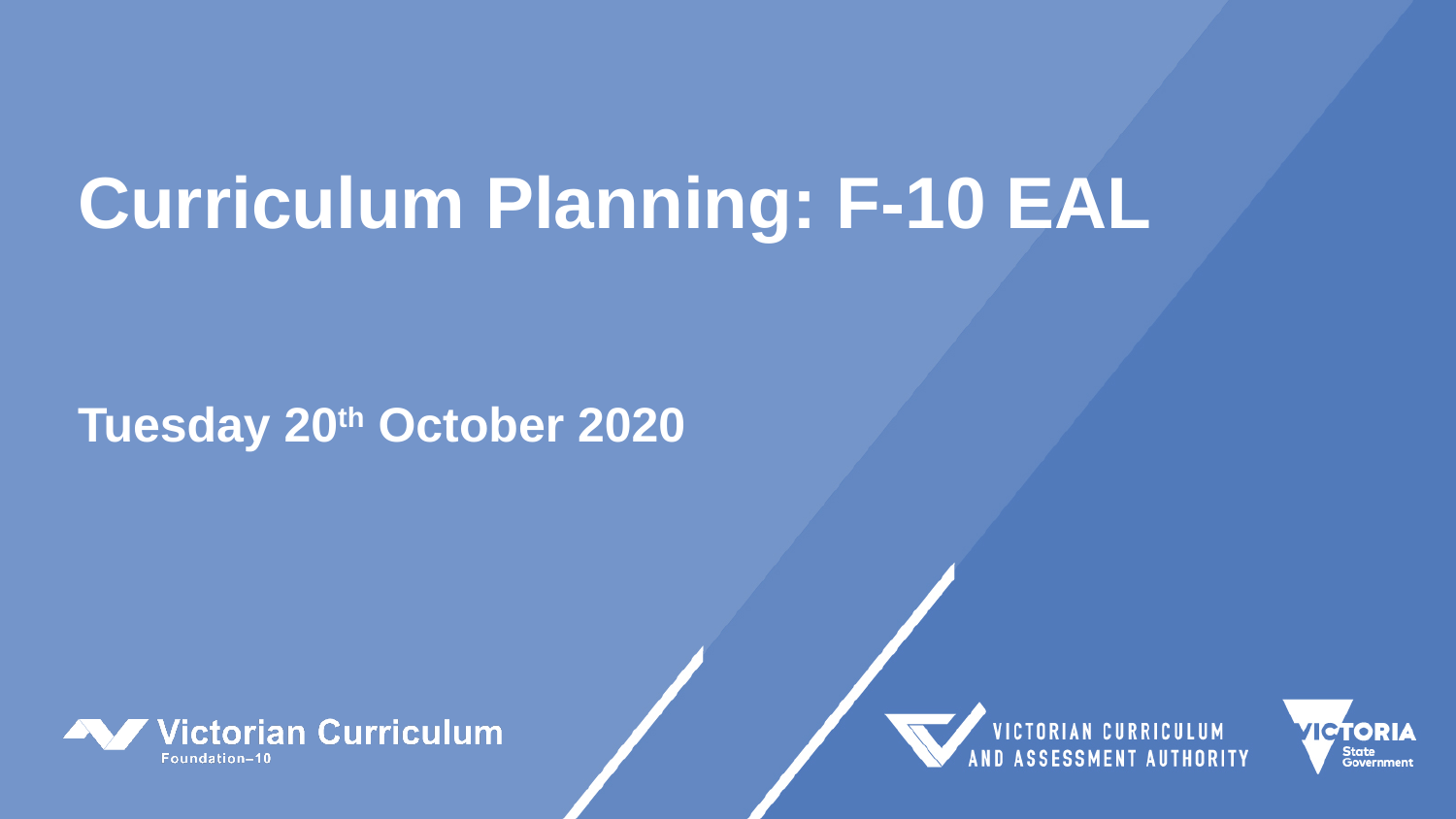

# Curriculum Planning: F-10 EAL

Tuesday 20th October 2020